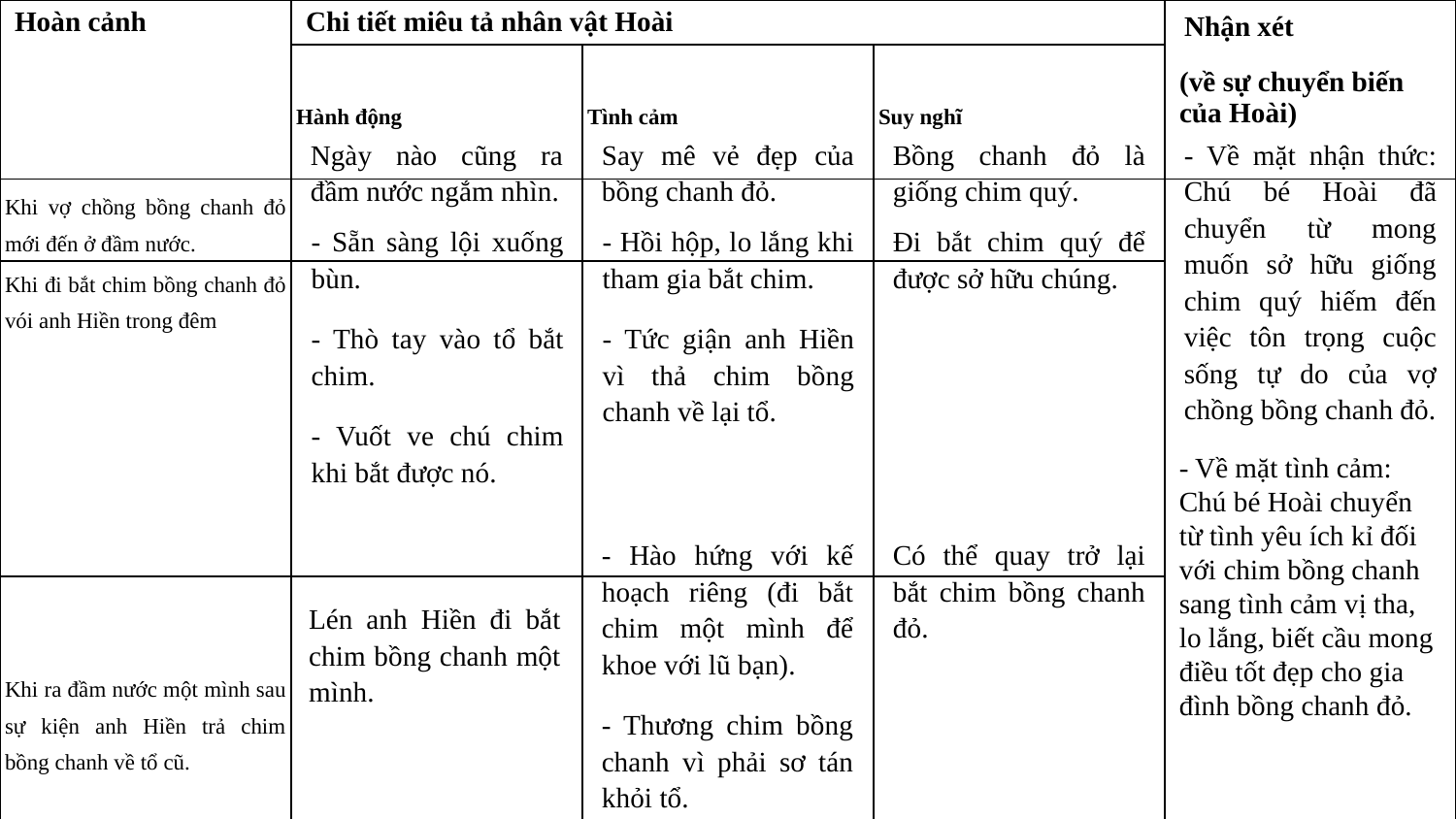

| Hoàn cảnh | Chi tiết miêu tả nhân vật Hoài |  |  | Nhận xét (về sự chuyển biến của Hoài) |
| --- | --- | --- | --- | --- |
|  | Hành động | Tình cảm | Suy nghĩ |  |
| Khi vợ chồng bồng chanh đỏ mới đến ở đầm nước. |  |  |  |  |
| Khi đi bắt chim bồng chanh đỏ vói anh Hiền trong đêm |  |  |  |  |
| Khi ra đầm nước một mình sau sự kiện anh Hiền trả chim bồng chanh về tổ cũ. |  |  |  |  |
Ngày nào cũng ra đầm nước ngắm nhìn.
Say mê vẻ đẹp của bồng chanh đỏ.
Bồng chanh đỏ là giống chim quý.
- Về mặt nhận thức: Chú bé Hoài đã chuyển từ mong muốn sở hữu giống chim quý hiếm đến việc tôn trọng cuộc sống tự do của vợ chồng bồng chanh đỏ.
- Về mặt tình cảm: Chú bé Hoài chuyển từ tình yêu ích kỉ đối với chim bồng chanh sang tình cảm vị tha, lo lắng, biết cầu mong điều tốt đẹp cho gia đình bồng chanh đỏ.
- Sẵn sàng lội xuống bùn.
- Thò tay vào tổ bắt chim.
- Vuốt ve chú chim khi bắt được nó.
- Hồi hộp, lo lắng khi tham gia bắt chim.
- Tức giận anh Hiền vì thả chim bồng chanh về lại tổ.
Đi bắt chim quý để được sở hữu chúng.
- Hào hứng với kế hoạch riêng (đi bắt chim một mình để khoe với lũ bạn).
- Thương chim bồng chanh vì phải sơ tán khỏi tổ.
Có thể quay trở lại bắt chim bồng chanh đỏ.
Lén anh Hiền đi bắt chim bồng chanh một mình.